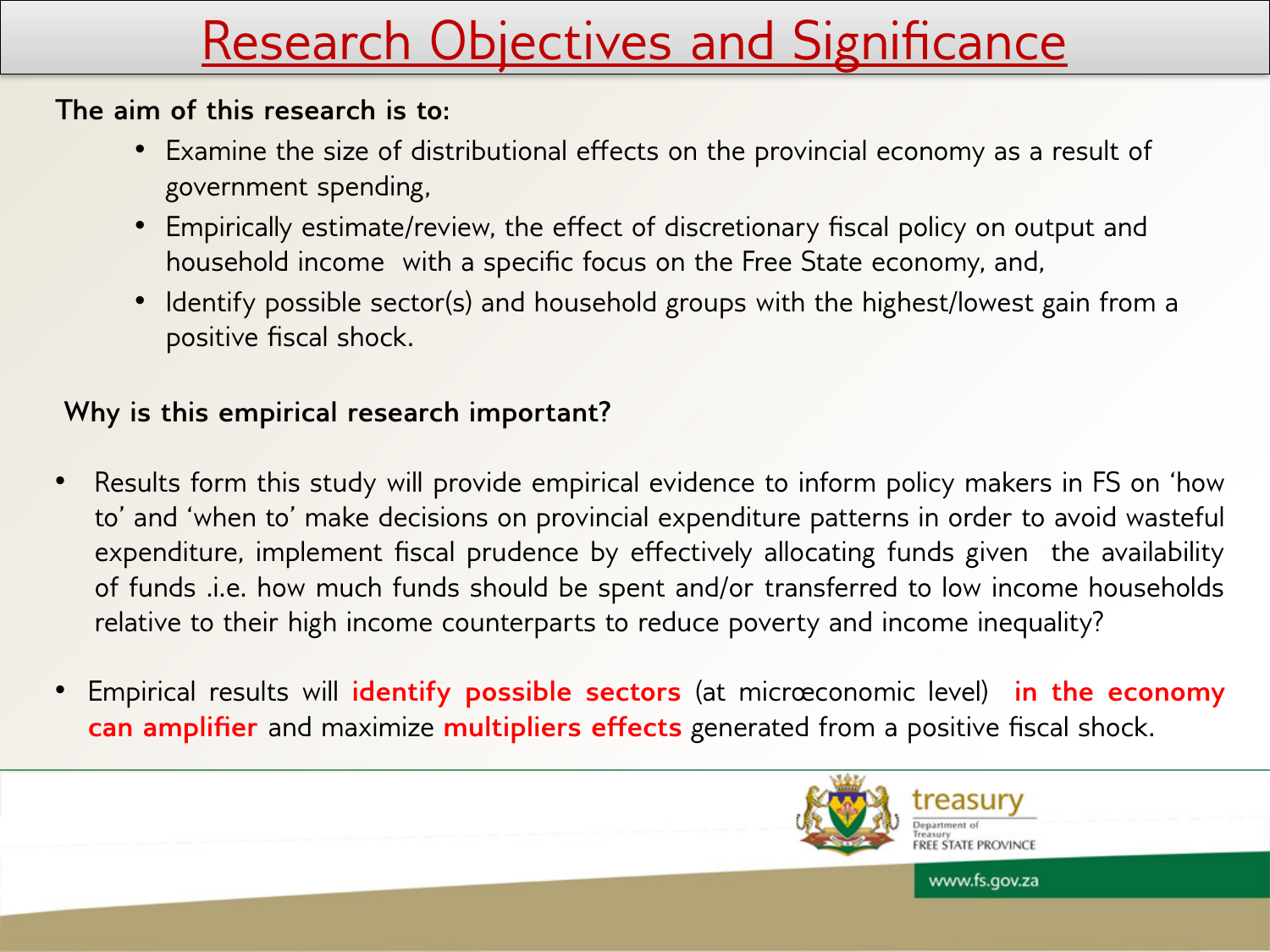

# Research Objectives and Significance
The aim of this research is to:
Examine the size of distributional effects on the provincial economy as a result of government spending,
Empirically estimate/review, the effect of discretionary fiscal policy on output and household income  with a specific focus on the Free State economy, and,
Identify possible sector(s) and household groups with the highest/lowest gain from a positive fiscal shock.

 Why is this empirical research important?

Results form this study will provide empirical evidence to inform policy makers in FS on ‘how to’ and ‘when to’ make decisions on provincial expenditure patterns in order to avoid wasteful expenditure, implement fiscal prudence by effectively allocating funds given  the availability of funds .i.e. how much funds should be spent and/or transferred to low income households relative to their high income counterparts to reduce poverty and income inequality?

Empirical results will identify possible sectors (at microeconomic level)  in the economy can amplifier and maximize multipliers effects generated from a positive fiscal shock.